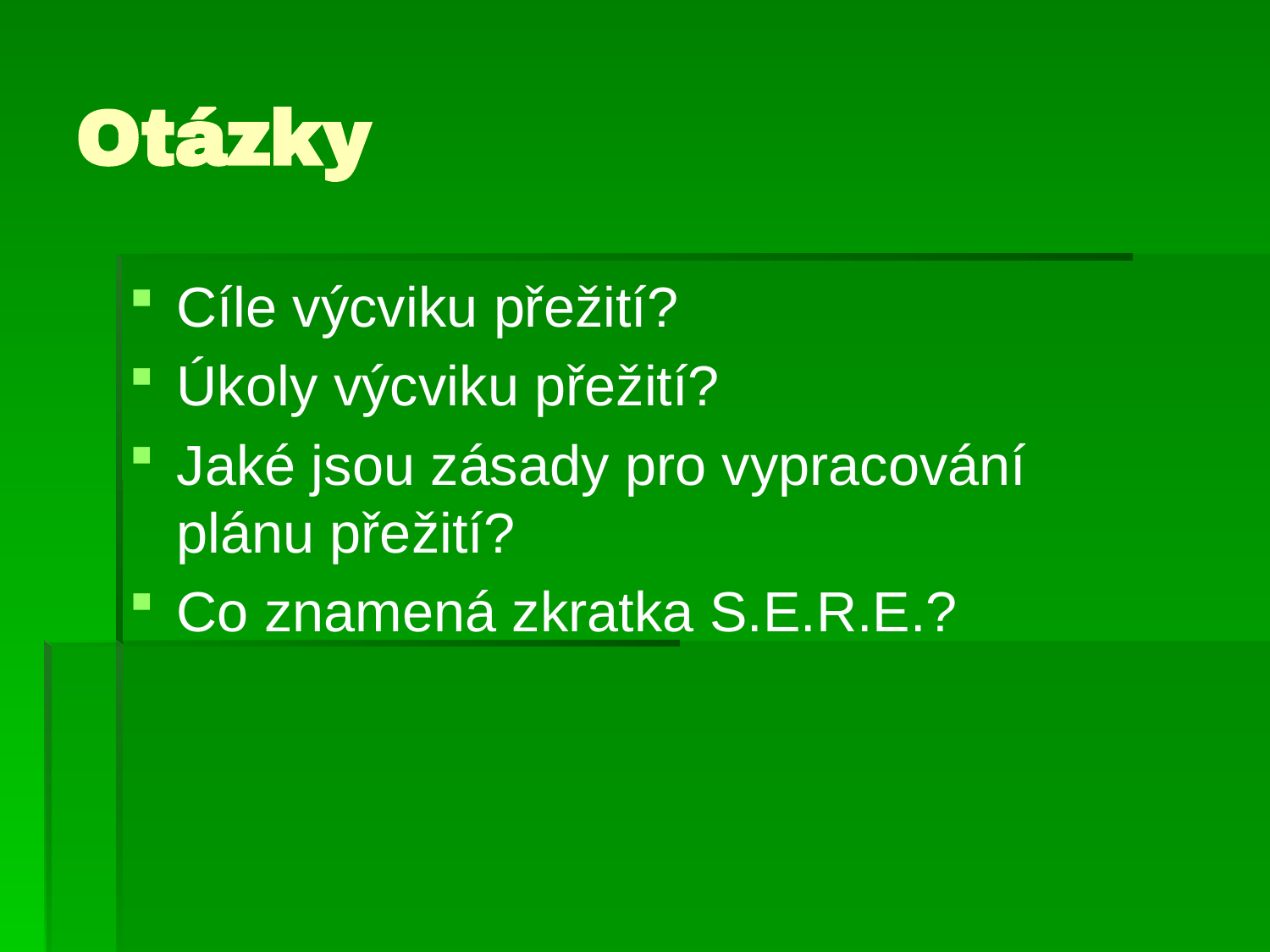

# Otázky
Cíle výcviku přežití?
Úkoly výcviku přežití?
Jaké jsou zásady pro vypracování plánu přežití?
Co znamená zkratka S.E.R.E.?